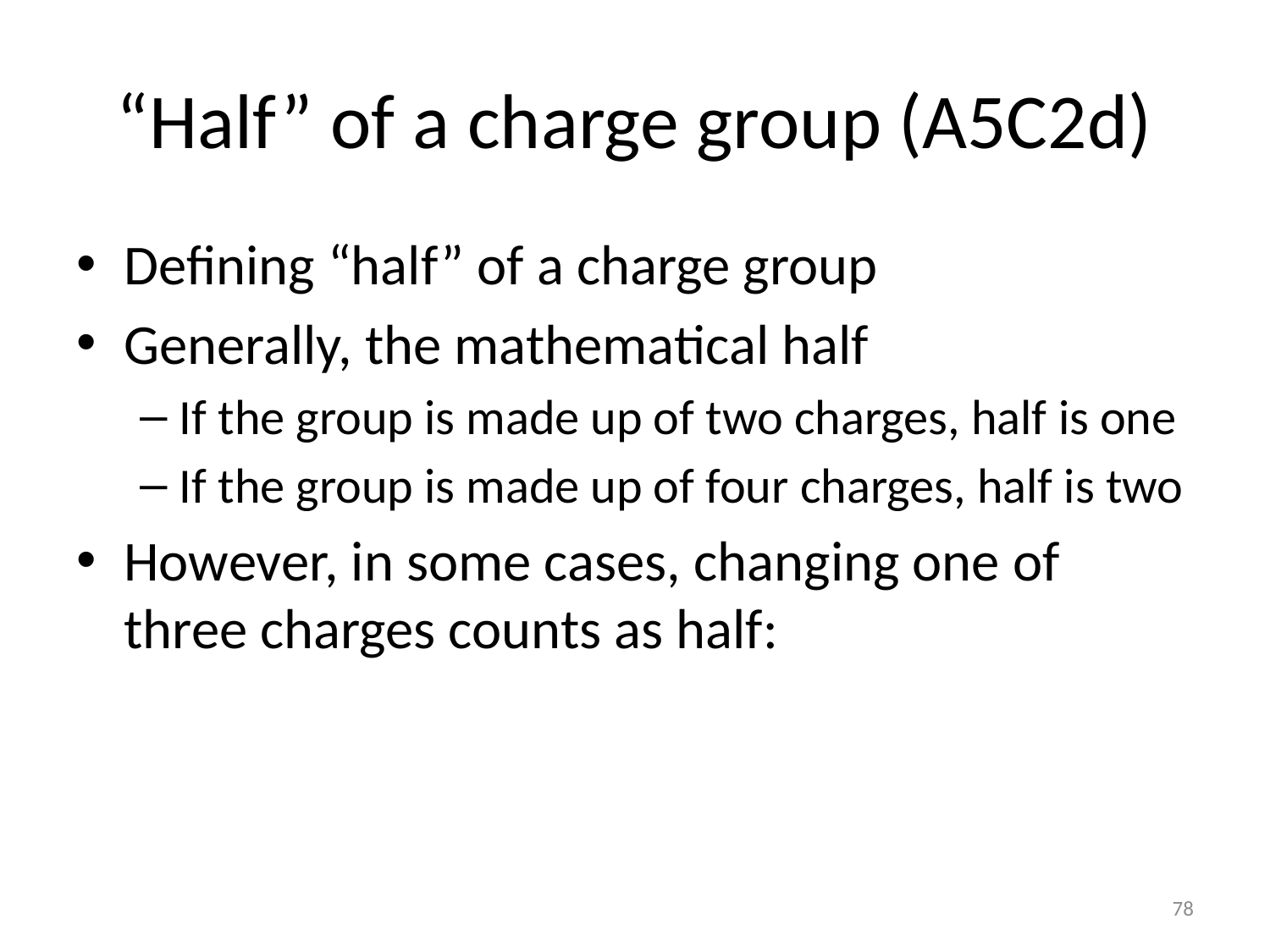

# “Half” of a charge group (A5C2d)
Defining “half” of a charge group
Generally, the mathematical half
If the group is made up of two charges, half is one
If the group is made up of four charges, half is two
However, in some cases, changing one of three charges counts as half:

78